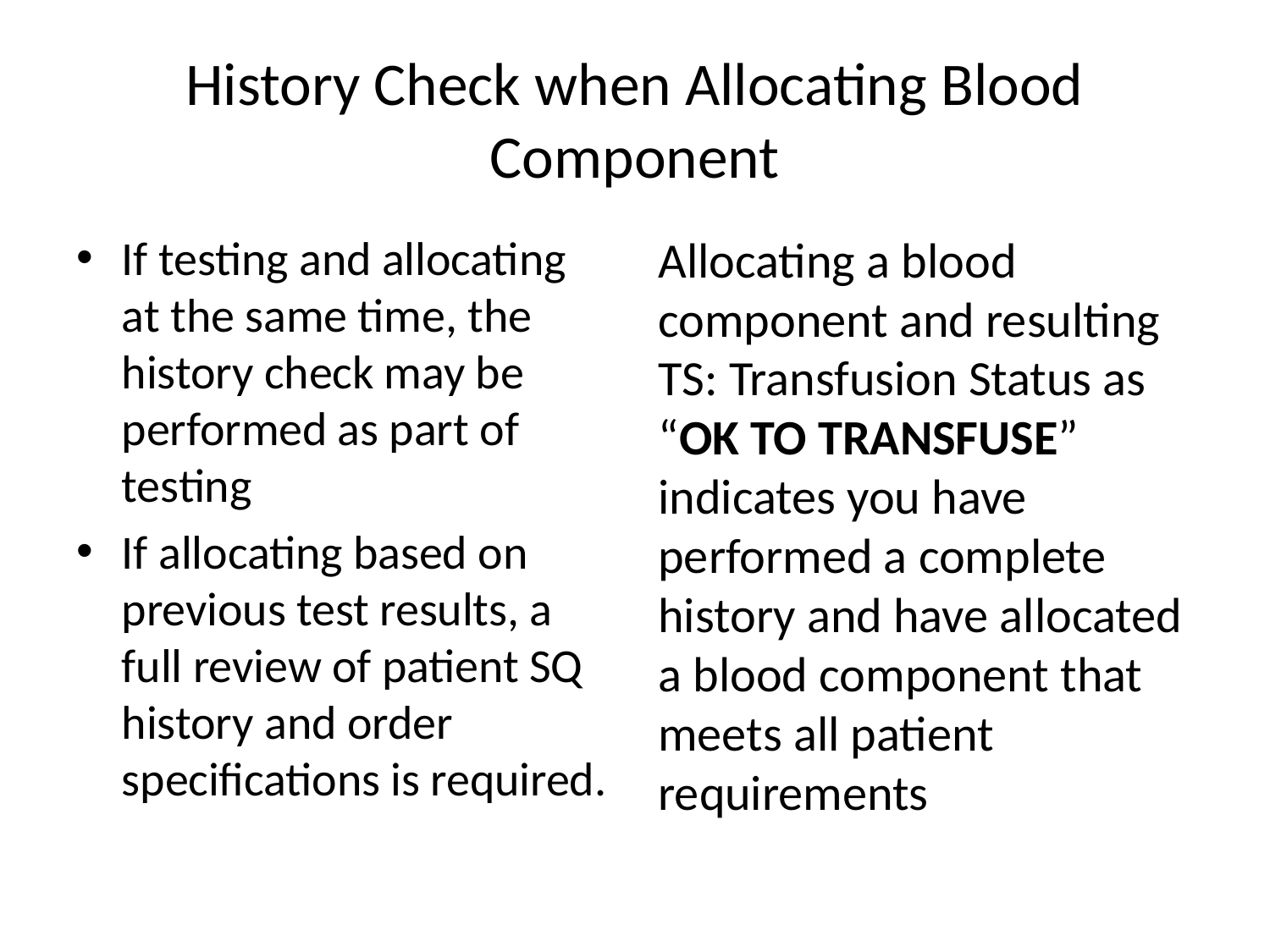

# History Check when Allocating Blood Component
If testing and allocating at the same time, the history check may be performed as part of testing
If allocating based on previous test results, a full review of patient SQ history and order specifications is required.
Allocating a blood component and resulting TS: Transfusion Status as “OK TO TRANSFUSE” indicates you have performed a complete history and have allocated a blood component that meets all patient requirements